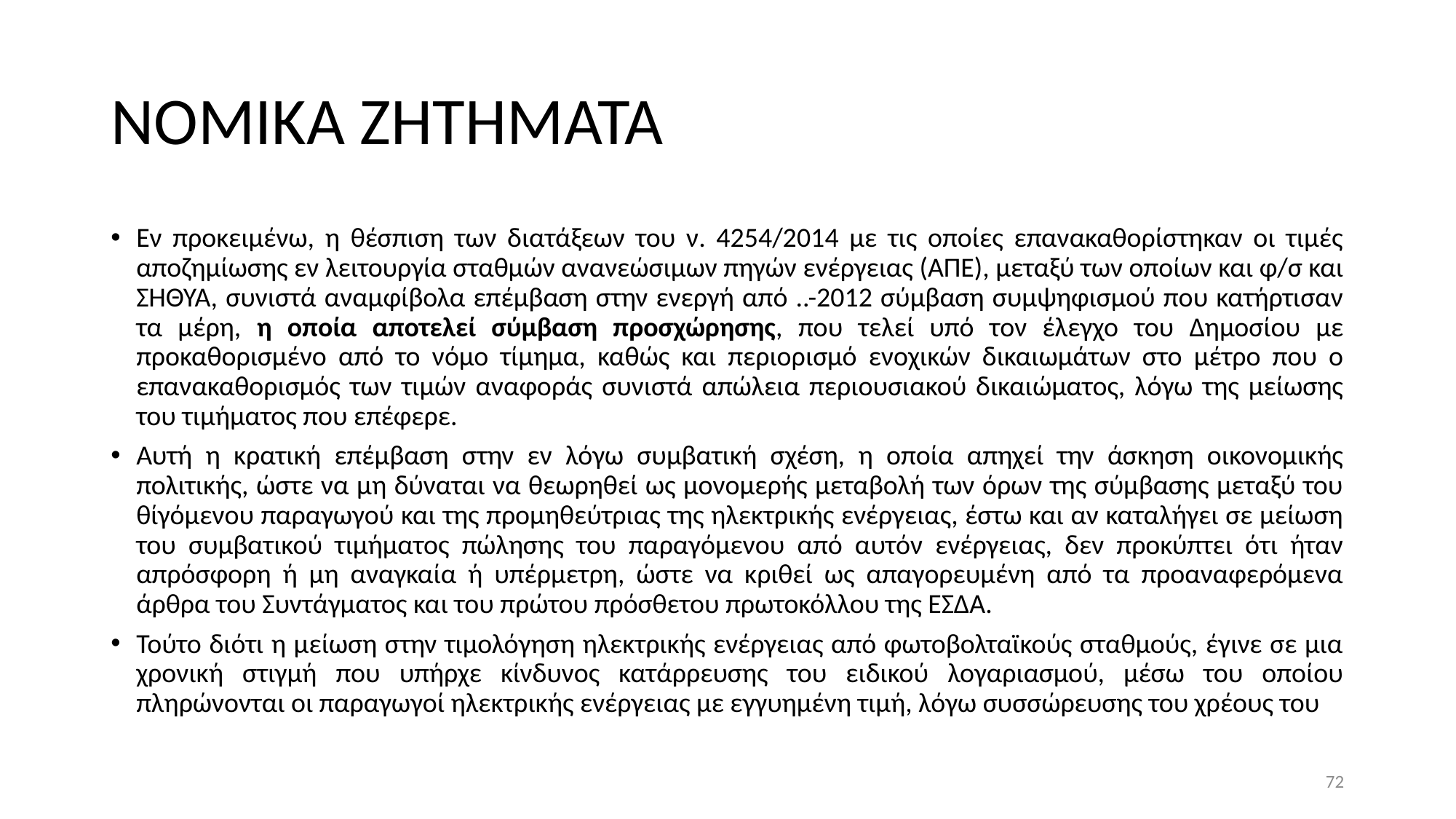

# ΝΟΜΙΚΑ ΖΗΤΗΜΑΤΑ
Εν προκειμένω, η θέσπιση των διατάξεων του ν. 4254/2014 με τις οποίες επανακαθορίστηκαν οι τιμές αποζημίωσης εν λειτουργία σταθμών ανανεώσιμων πηγών ενέργειας (ΑΠΕ), μεταξύ των οποίων και φ/σ και ΣΗΘΥΑ, συνιστά αναμφίβολα επέμβαση στην ενεργή από ..-2012 σύμβαση συμψηφισμού που κατήρτισαν τα μέρη, η οποία αποτελεί σύμβαση προσχώρησης, που τελεί υπό τον έλεγχο του Δημοσίου με προκαθορισμένο από το νόμο τίμημα, καθώς και περιορισμό ενοχικών δικαιωμάτων στο μέτρο που ο επανακαθορισμός των τιμών αναφοράς συνιστά απώλεια περιουσιακού δικαιώματος, λόγω της μείωσης του τιμήματος που επέφερε.
Αυτή η κρατική επέμβαση στην εν λόγω συμβατική σχέση, η οποία απηχεί την άσκηση οικονομικής πολιτικής, ώστε να μη δύναται να θεωρηθεί ως μονομερής μεταβολή των όρων της σύμβασης μεταξύ του θίγόμενου παραγωγού και της προμηθεύτριας της ηλεκτρικής ενέργειας, έστω και αν καταλήγει σε μείωση του συμβατικού τιμήματος πώλησης του παραγόμενου από αυτόν ενέργειας, δεν προκύπτει ότι ήταν απρόσφορη ή μη αναγκαία ή υπέρμετρη, ώστε να κριθεί ως απαγορευμένη από τα προαναφερόμενα άρθρα του Συντάγματος και του πρώτου πρόσθετου πρωτοκόλλου της ΕΣΔΑ.
Τούτο διότι η μείωση στην τιμολόγηση ηλεκτρικής ενέργειας από φωτοβολταϊκούς σταθμούς, έγινε σε μια χρονική στιγμή που υπήρχε κίνδυνος κατάρρευσης του ειδικού λογαριασμού, μέσω του οποίου πληρώνονται οι παραγωγοί ηλεκτρικής ενέργειας με εγγυημένη τιμή, λόγω συσσώρευσης του χρέους του
72